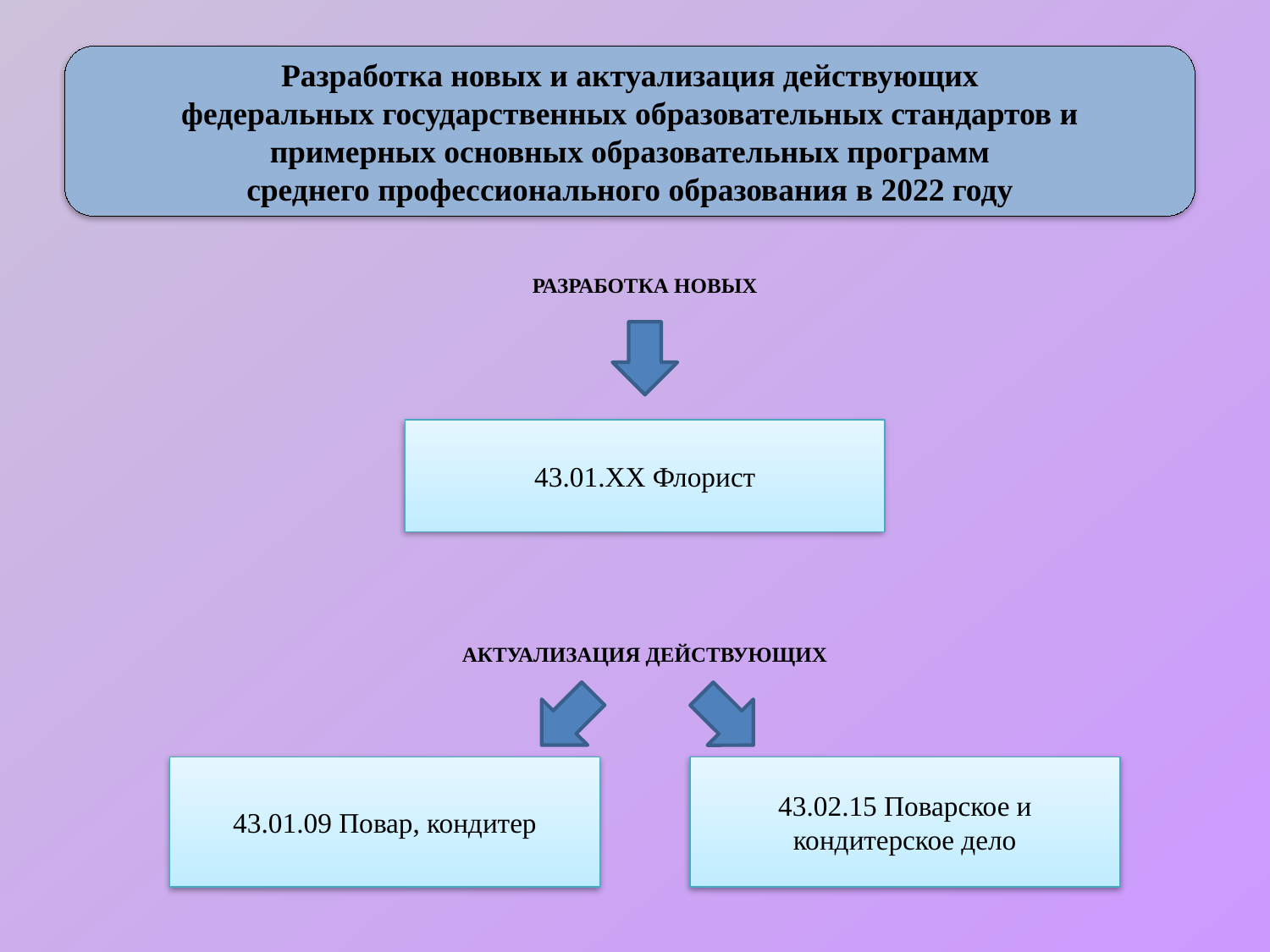

Разработка новых и актуализация действующих
федеральных государственных образовательных стандартов и
примерных основных образовательных программ
среднего профессионального образования в 2022 году
РАЗРАБОТКА НОВЫХ

43.01.ХХ Флорист
АКТУАЛИЗАЦИЯ ДЕЙСТВУЮЩИХ

43.01.09 Повар, кондитер
43.02.15 Поварское и кондитерское дело